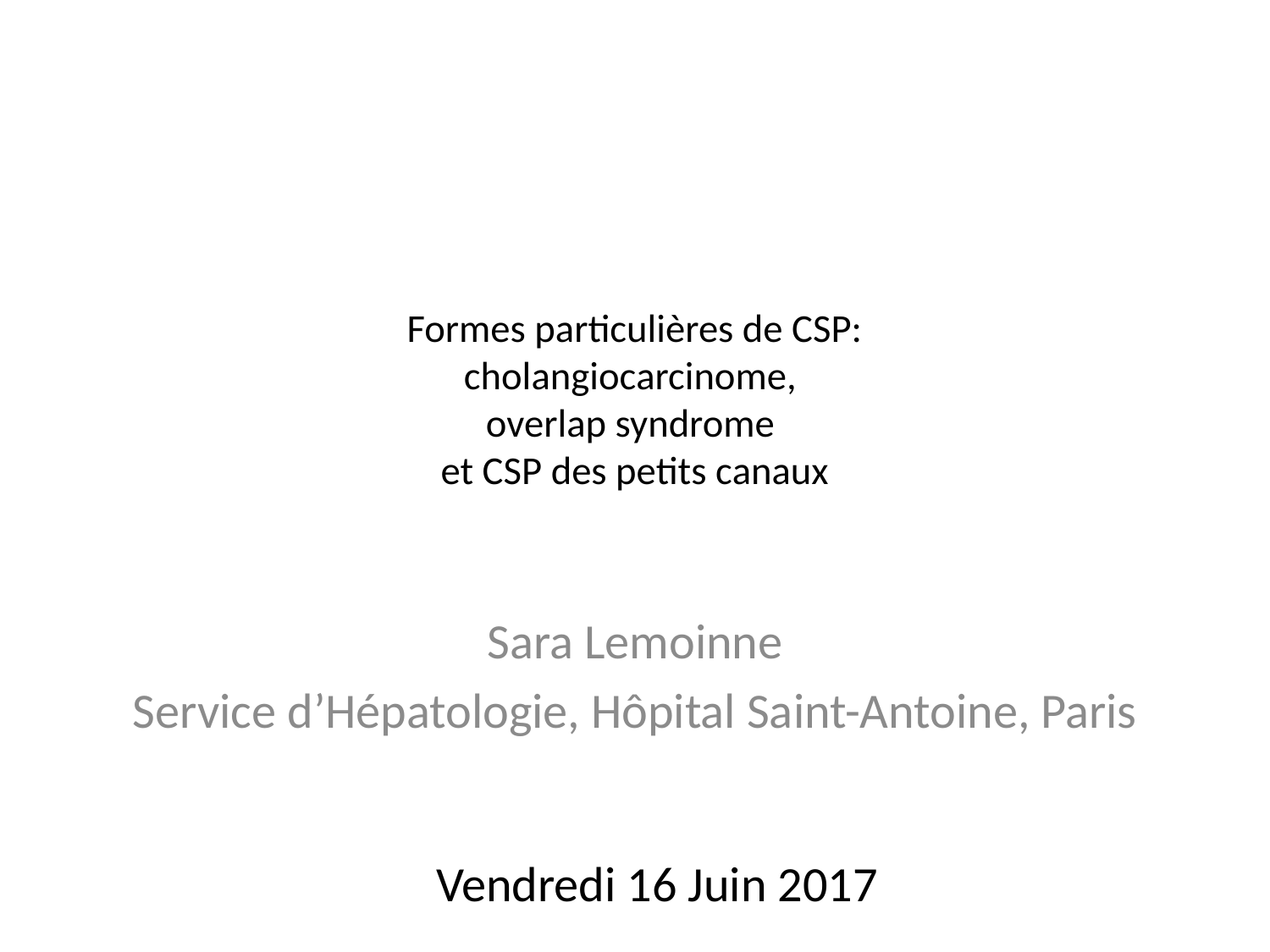

# Formes particulières de CSP: cholangiocarcinome, overlap syndrome et CSP des petits canaux
Sara Lemoinne
Service d’Hépatologie, Hôpital Saint-Antoine, Paris
Vendredi 16 Juin 2017